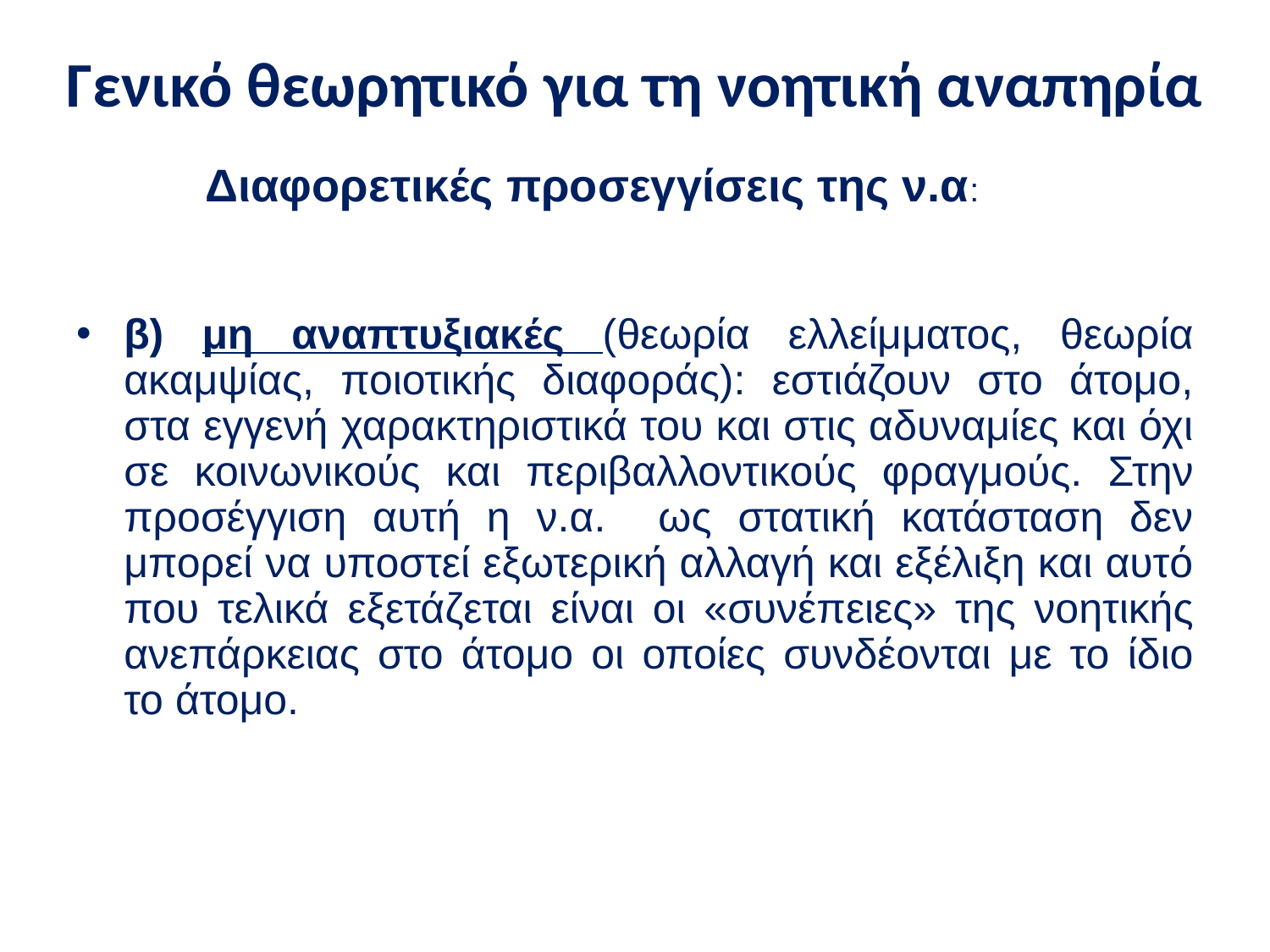

# Γενικό θεωρητικό για τη νοητική αναπηρία
            Διαφορετικές προσεγγίσεις της ν.α:

β) μη αναπτυξιακές (θεωρία ελλείμματος, θεωρία ακαμψίας, ποιοτικής διαφοράς): εστιάζουν στο άτομο, στα εγγενή χαρακτηριστικά του και στις αδυναμίες και όχι σε κοινωνικούς και περιβαλλοντικούς φραγμούς. Στην προσέγγιση αυτή η ν.α.  ως στατική κατάσταση δεν μπορεί να υποστεί εξωτερική αλλαγή και εξέλιξη και αυτό που τελικά εξετάζεται είναι οι «συνέπειες» της νοητικής ανεπάρκειας στο άτομο οι οποίες συνδέονται με το ίδιο το άτομο.